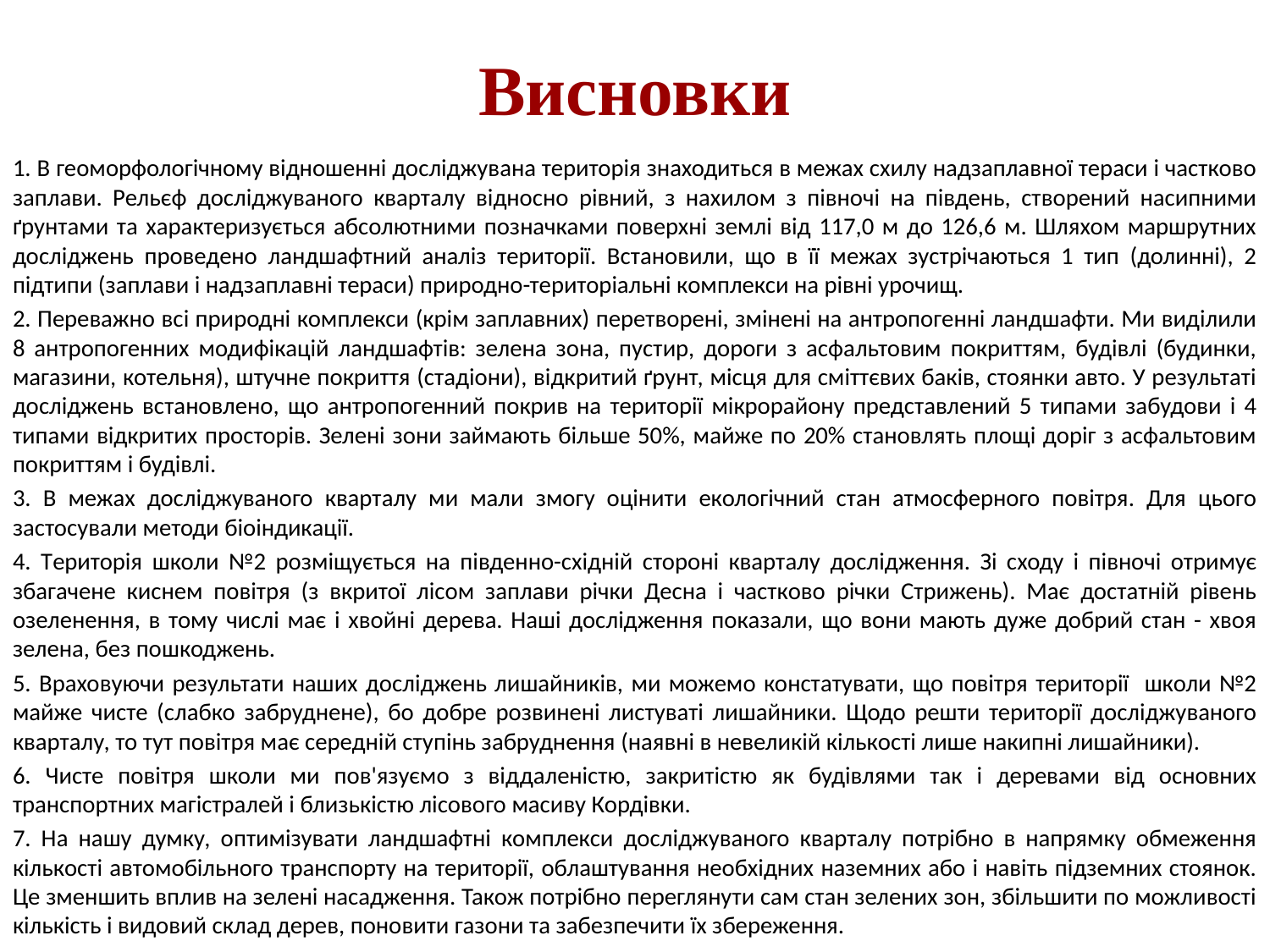

# Висновки
1. В геоморфологічному відношенні досліджувана територія знаходиться в межах схилу надзаплавної тераси і частково заплави. Рельєф досліджуваного кварталу відносно рівний, з нахилом з півночі на південь, створений насипними ґрунтами та характеризується абсолютними позначками поверхні землі від 117,0 м до 126,6 м. Шляхом маршрутних досліджень проведено ландшафтний аналіз території. Встановили, що в її межах зустрічаються 1 тип (долинні), 2 підтипи (заплави і надзаплавні тераси) природно-територіальні комплекси на рівні урочищ.
2. Переважно всі природні комплекси (крім заплавних) перетворені, змінені на антропогенні ландшафти. Ми виділили 8 антропогенних модифікацій ландшафтів: зелена зона, пустир, дороги з асфальтовим покриттям, будівлі (будинки, магазини, котельня), штучне покриття (стадіони), відкритий ґрунт, місця для сміттєвих баків, стоянки авто. У результаті досліджень встановлено, що антропогенний покрив на території мікрорайону представлений 5 типами забудови і 4 типами відкритих просторів. Зелені зони займають більше 50%, майже по 20% становлять площі доріг з асфальтовим покриттям і будівлі.
3. В межах досліджуваного кварталу ми мали змогу оцінити екологічний стан атмосферного повітря. Для цього застосували методи біоіндикації.
4. Територія школи №2 розміщується на південно-східній стороні кварталу дослідження. Зі сходу і півночі отримує збагачене киснем повітря (з вкритої лісом заплави річки Десна і частково річки Стрижень). Має достатній рівень озеленення, в тому числі має і хвойні дерева. Наші дослідження показали, що вони мають дуже добрий стан - хвоя зелена, без пошкоджень.
5. Враховуючи результати наших досліджень лишайників, ми можемо констатувати, що повітря території  школи №2 майже чисте (слабко забруднене), бо добре розвинені листуваті лишайники. Щодо решти території досліджуваного кварталу, то тут повітря має середній ступінь забруднення (наявні в невеликій кількості лише накипні лишайники).
6. Чисте повітря школи ми пов'язуємо з віддаленістю, закритістю як будівлями так і деревами від основних транспортних магістралей і близькістю лісового масиву Кордівки.
7. На нашу думку, оптимізувати ландшафтні комплекси досліджуваного кварталу потрібно в напрямку обмеження кількості автомобільного транспорту на території, облаштування необхідних наземних або і навіть підземних стоянок. Це зменшить вплив на зелені насадження. Також потрібно переглянути сам стан зелених зон, збільшити по можливості кількість і видовий склад дерев, поновити газони та забезпечити їх збереження.